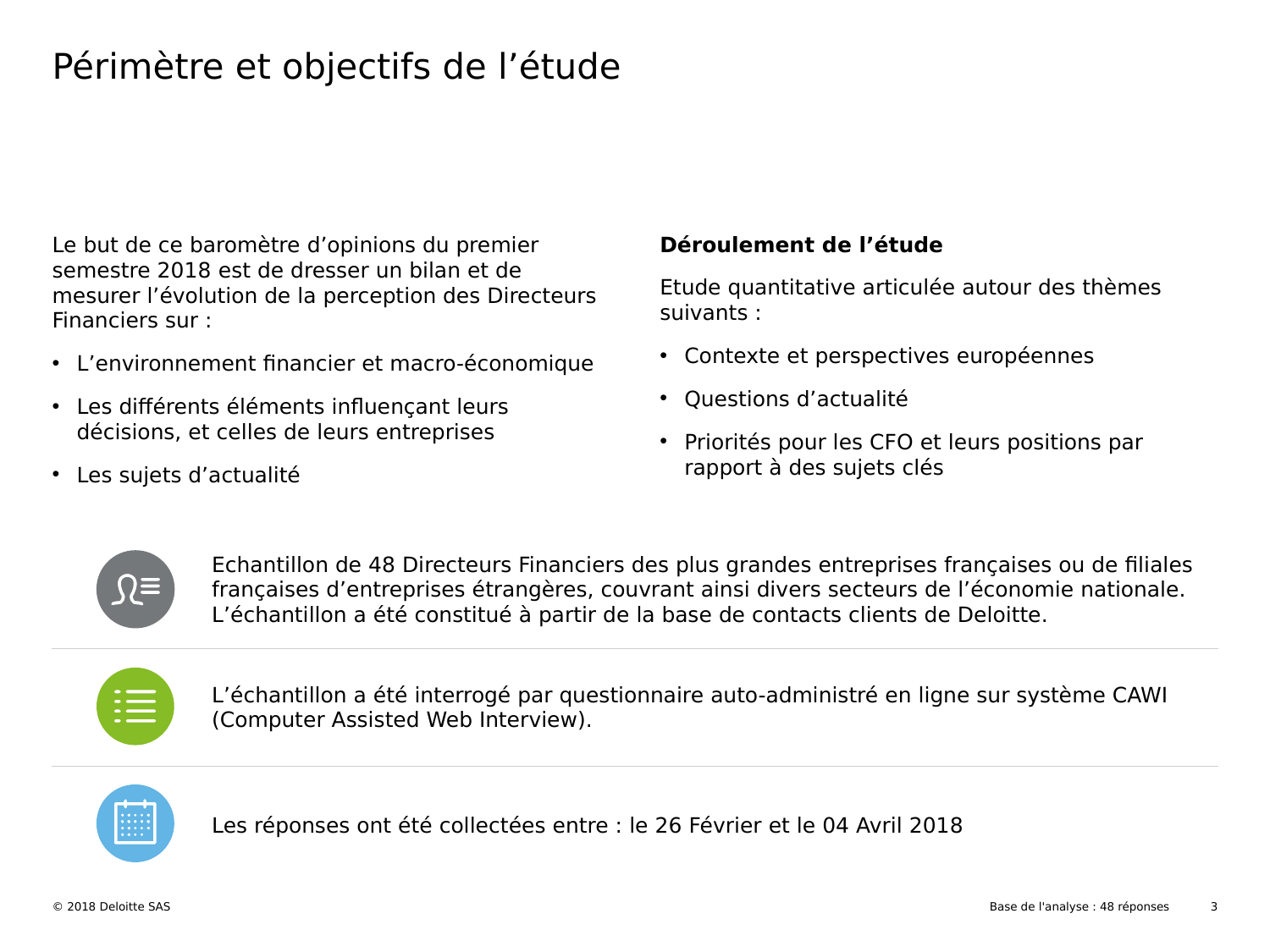

# Périmètre et objectifs de l’étude
Le but de ce baromètre d’opinions du premier semestre 2018 est de dresser un bilan et de mesurer l’évolution de la perception des Directeurs Financiers sur :
L’environnement financier et macro-économique
Les différents éléments influençant leurs décisions, et celles de leurs entreprises
Les sujets d’actualité
Déroulement de l’étude
Etude quantitative articulée autour des thèmes suivants :
Contexte et perspectives européennes
Questions d’actualité
Priorités pour les CFO et leurs positions par rapport à des sujets clés
|  | Echantillon de 48 Directeurs Financiers des plus grandes entreprises françaises ou de filiales françaises d’entreprises étrangères, couvrant ainsi divers secteurs de l’économie nationale. L’échantillon a été constitué à partir de la base de contacts clients de Deloitte. |
| --- | --- |
|  | L’échantillon a été interrogé par questionnaire auto-administré en ligne sur système CAWI (Computer Assisted Web Interview). |
|  | Les réponses ont été collectées entre : le 26 Février et le 04 Avril 2018 |

© 2018 Deloitte SAS
Base de l'analyse : 48 réponses
3